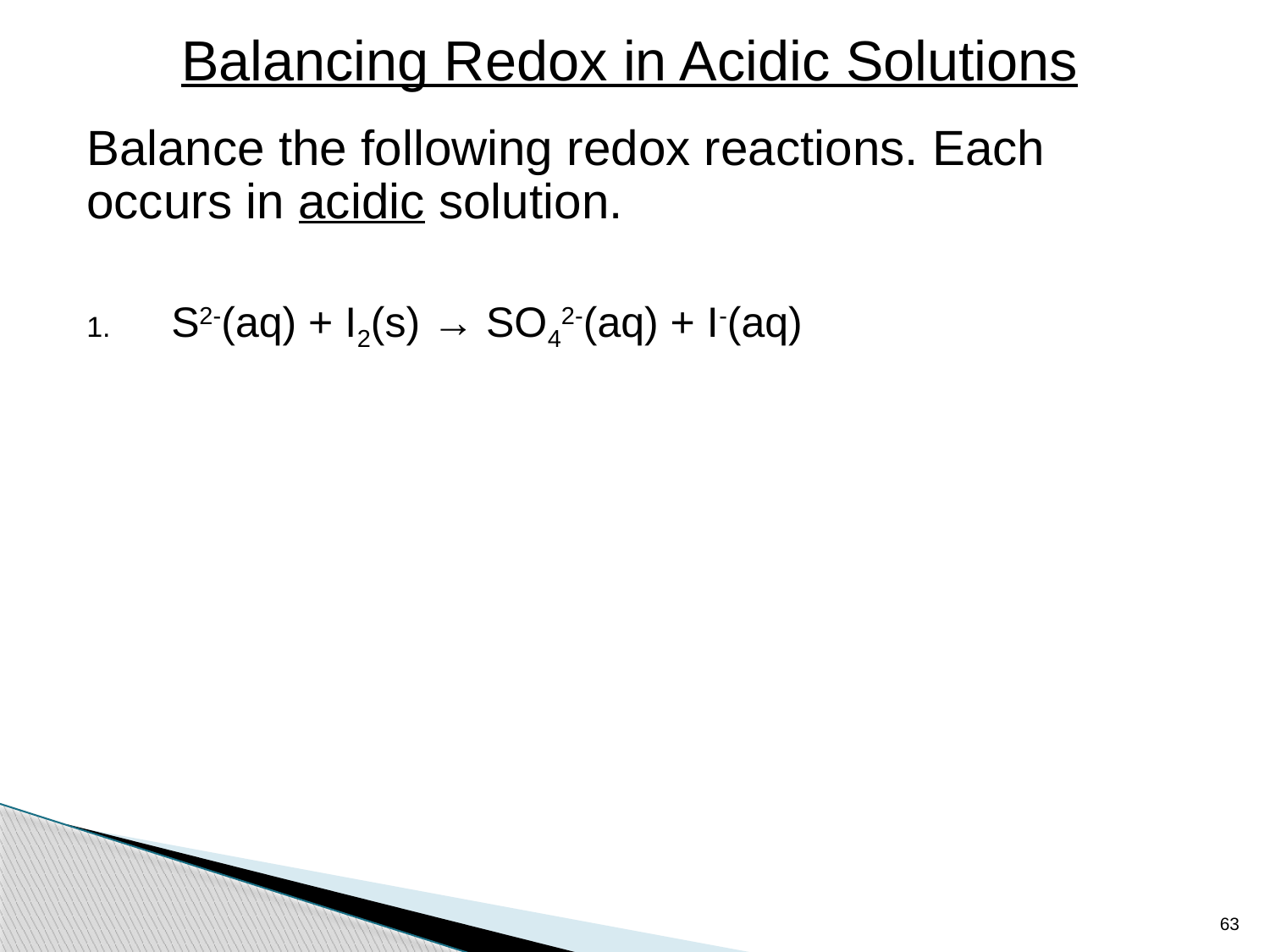

# Balancing Redox in Acidic Solutions
Balance the following redox reactions. Each occurs in acidic solution.
S2-(aq) + I2(s) → SO42-(aq) + I-(aq)

63